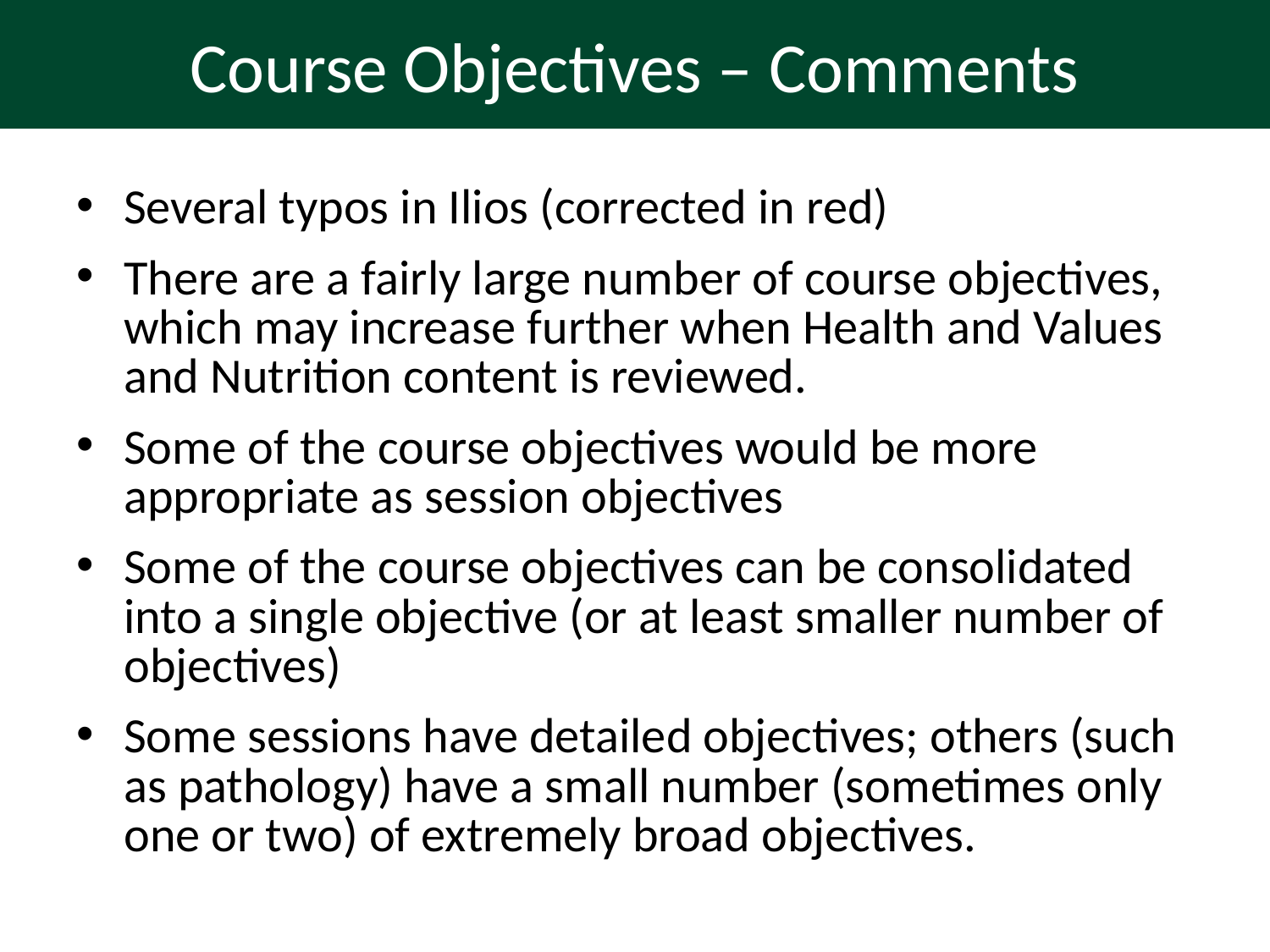

# Course Objectives – Comments
Several typos in Ilios (corrected in red)
There are a fairly large number of course objectives, which may increase further when Health and Values and Nutrition content is reviewed.
Some of the course objectives would be more appropriate as session objectives
Some of the course objectives can be consolidated into a single objective (or at least smaller number of objectives)
Some sessions have detailed objectives; others (such as pathology) have a small number (sometimes only one or two) of extremely broad objectives.